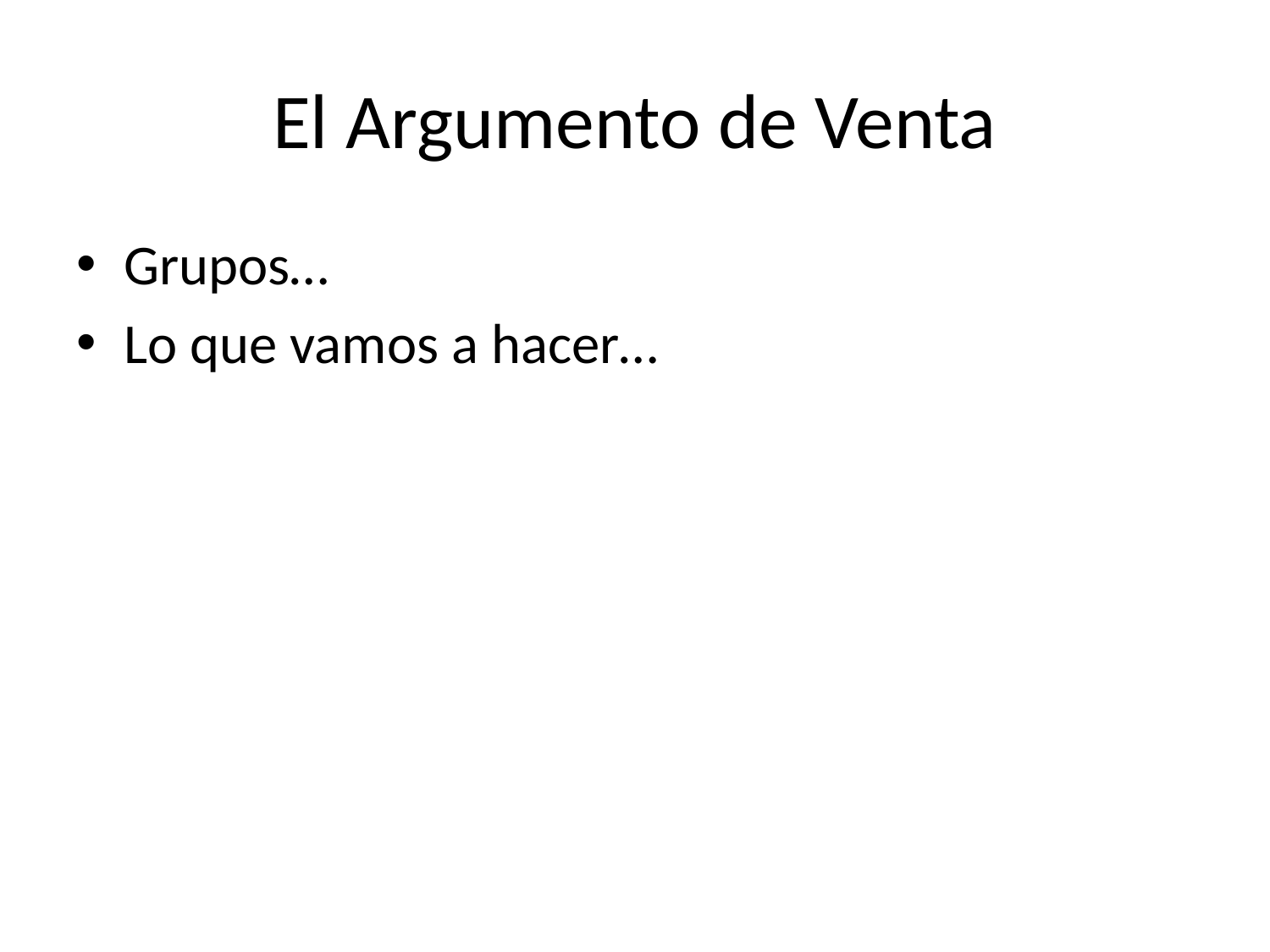

# El Argumento de Venta
Grupos…
Lo que vamos a hacer…